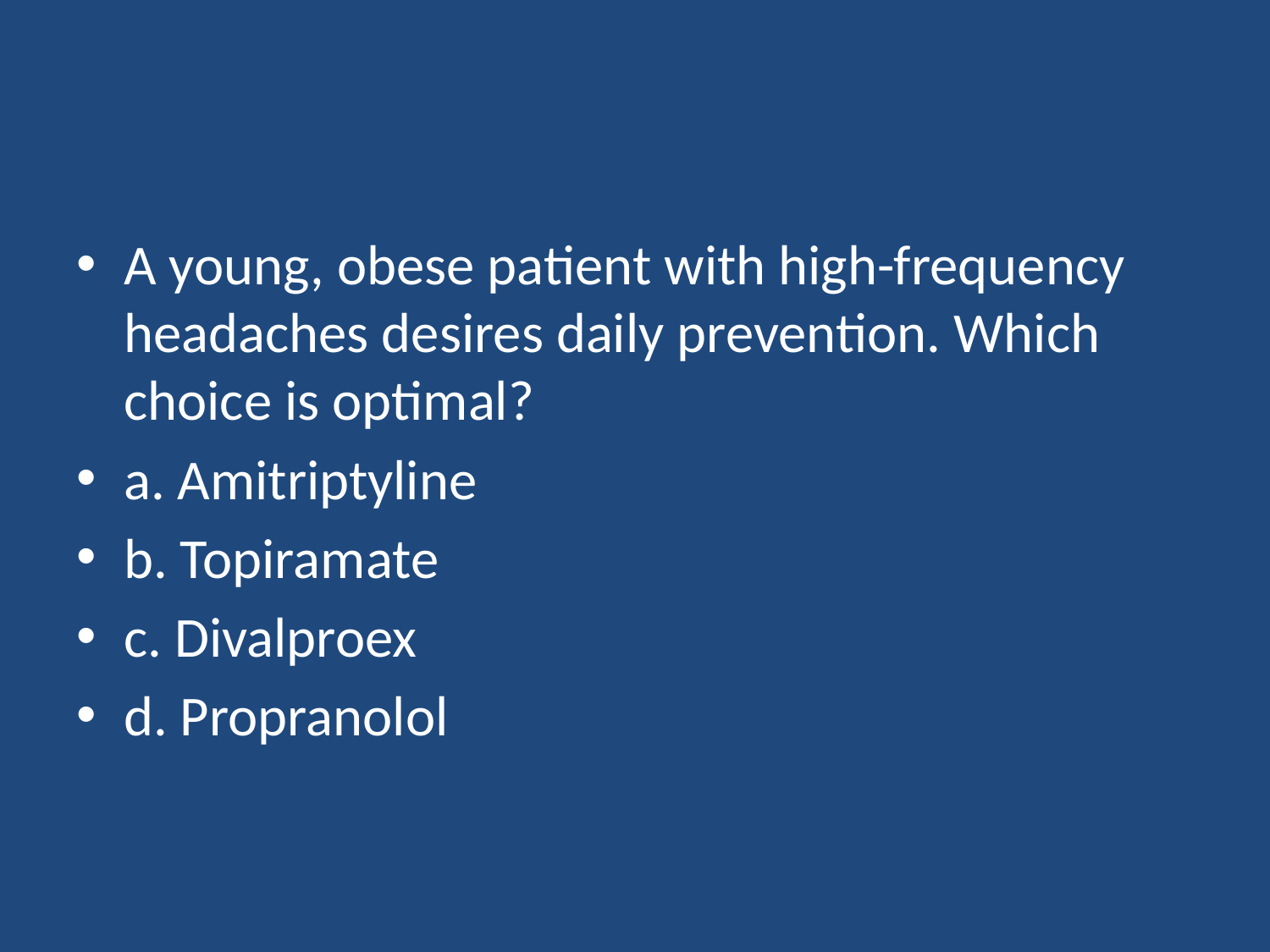

#
A young, obese patient with high-frequency headaches desires daily prevention. Which choice is optimal?
a. Amitriptyline
b. Topiramate
c. Divalproex
d. Propranolol